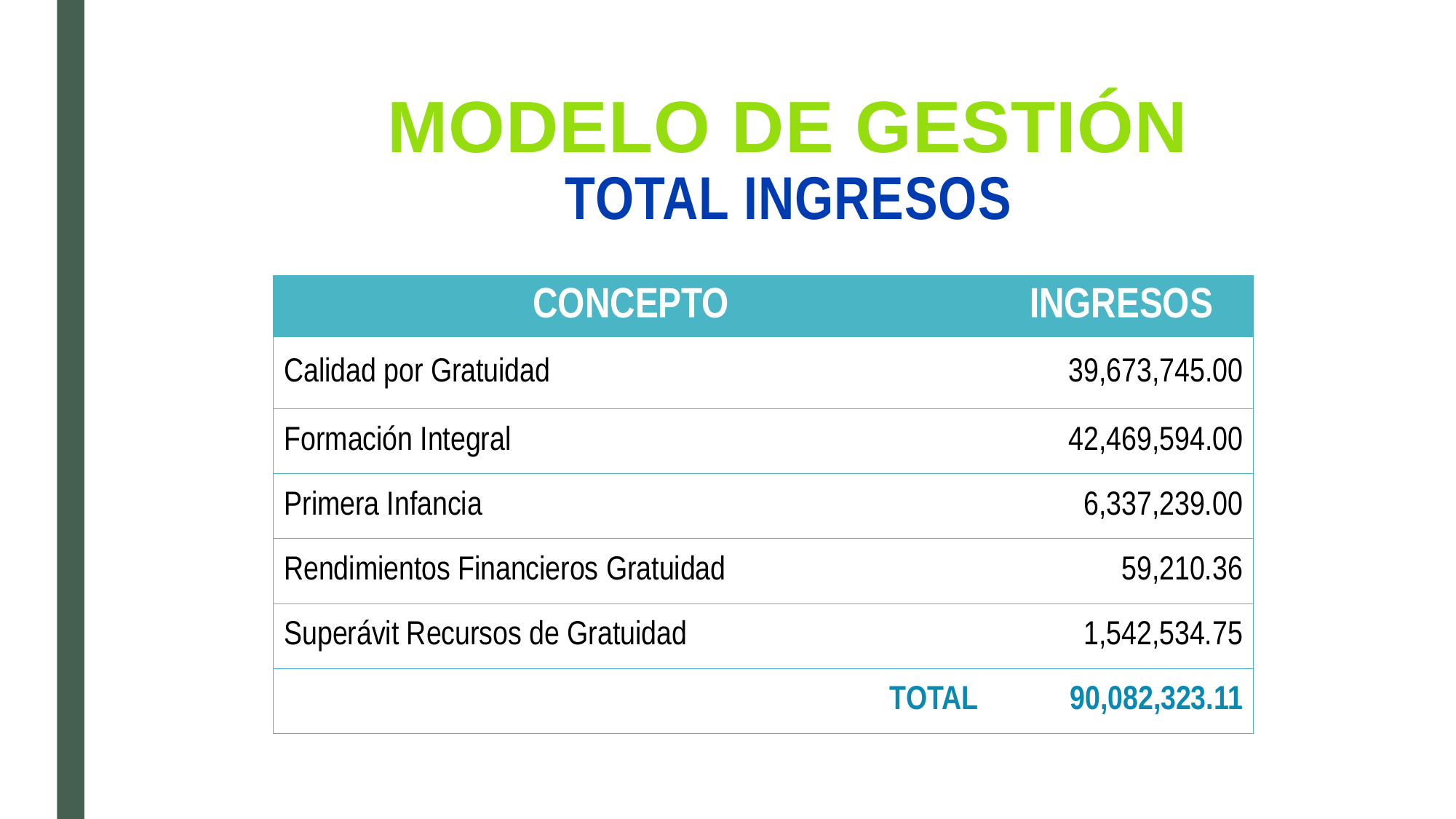

# MODELO DE GESTIÓN TOTAL INGRESOS
| CONCEPTO | INGRESOS |
| --- | --- |
| Calidad por Gratuidad | 39,673,745.00 |
| Formación Integral | 42,469,594.00 |
| Primera Infancia | 6,337,239.00 |
| Rendimientos Financieros Gratuidad | 59,210.36 |
| Superávit Recursos de Gratuidad | 1,542,534.75 |
| TOTAL | 90,082,323.11 |